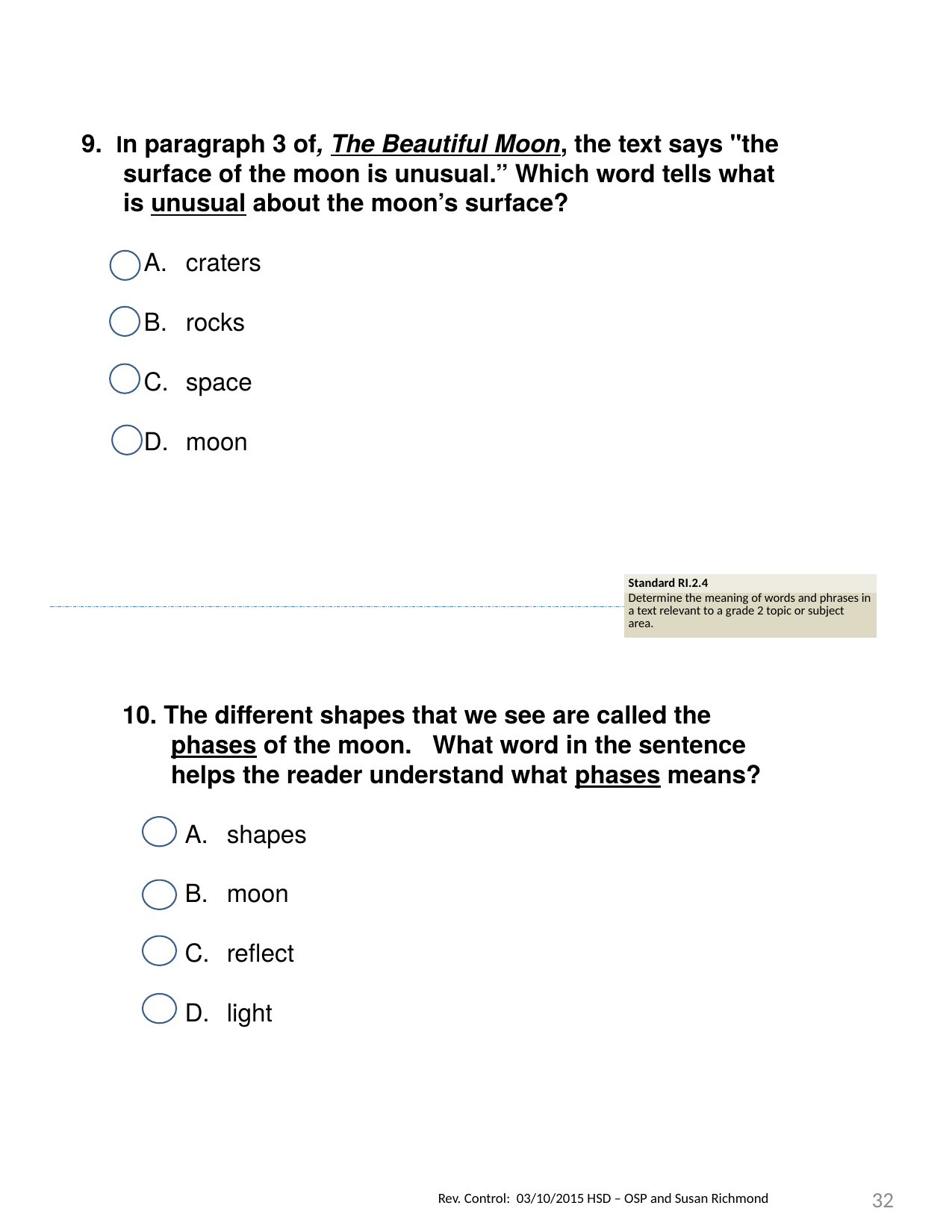

9.  In paragraph 3 of, The Beautiful Moon, the text says "the surface of the moon is unusual.” Which word tells what is unusual about the moon’s surface?

craters

rocks

space

moon

| Standard RI.2.4 |
| --- |
| Determine the meaning of words and phrases in a text relevant to a grade 2 topic or subject area. |
10. The different shapes that we see are called the phases of the moon.   What word in the sentence helps the reader understand what phases means?

shapes

moon

reflect

light

32